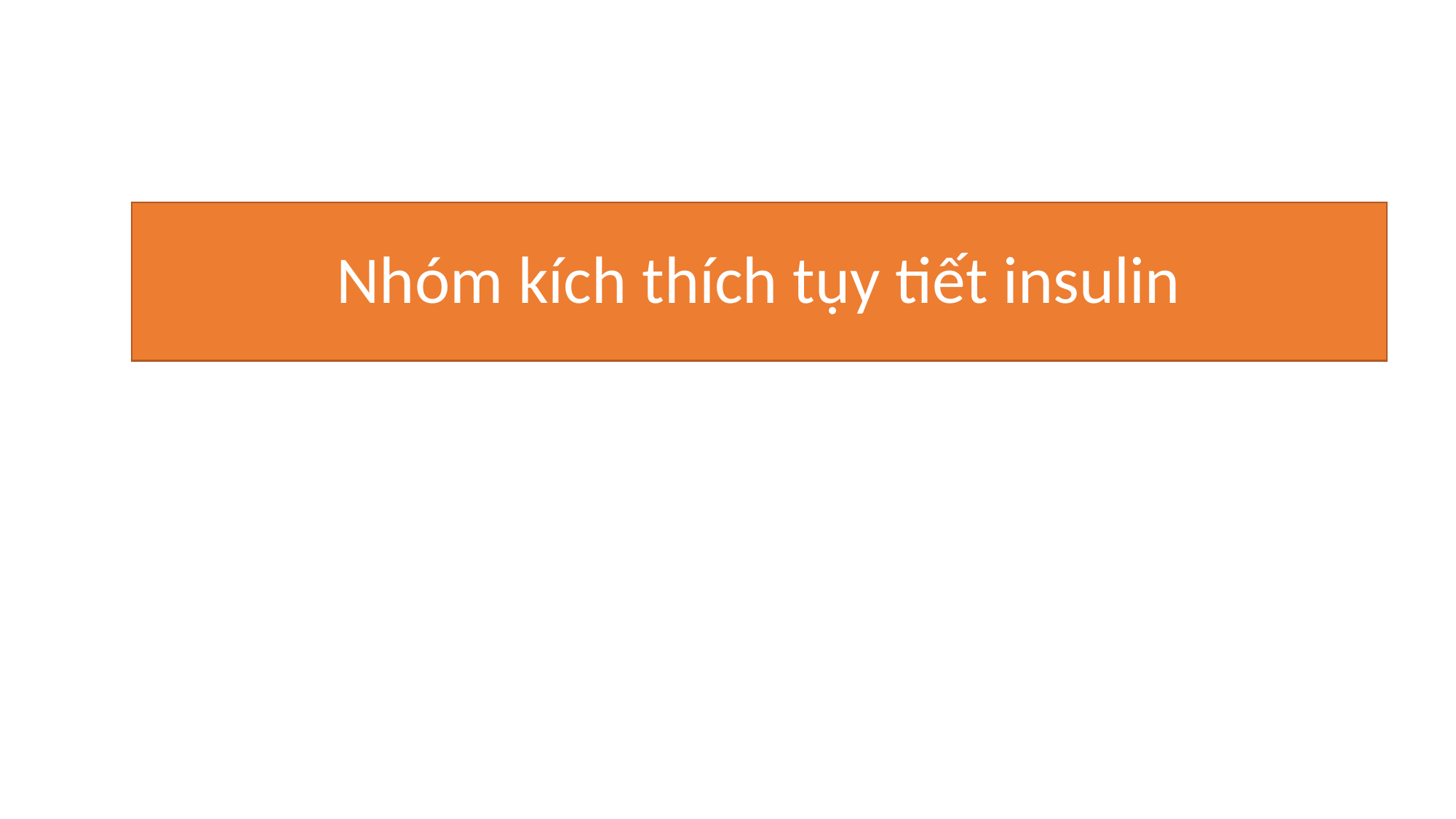

# Nhóm kích thích tụy tiết insulin